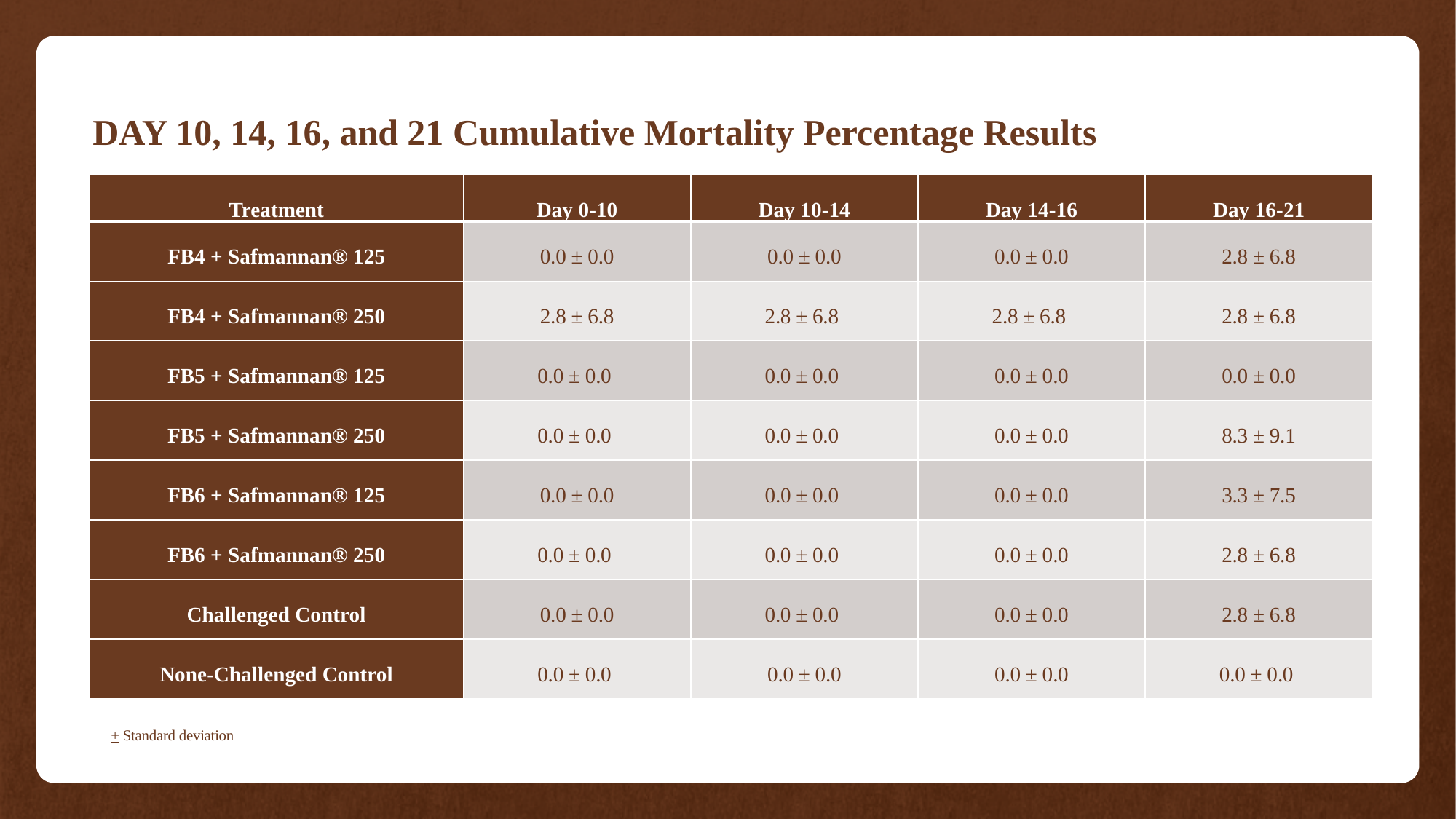

# DAY 10, 14, 16, and 21 Cumulative Mortality Percentage Results
| Treatment | Day 0-10 | Day 10-14 | Day 14-16 | Day 16-21 |
| --- | --- | --- | --- | --- |
| FB4 + Safmannan® 125 | 0.0 ± 0.0 | 0.0 ± 0.0 | 0.0 ± 0.0 | 2.8 ± 6.8 |
| FB4 + Safmannan® 250 | 2.8 ± 6.8 | 2.8 ± 6.8 | 2.8 ± 6.8 | 2.8 ± 6.8 |
| FB5 + Safmannan® 125 | 0.0 ± 0.0 | 0.0 ± 0.0 | 0.0 ± 0.0 | 0.0 ± 0.0 |
| FB5 + Safmannan® 250 | 0.0 ± 0.0 | 0.0 ± 0.0 | 0.0 ± 0.0 | 8.3 ± 9.1 |
| FB6 + Safmannan® 125 | 0.0 ± 0.0 | 0.0 ± 0.0 | 0.0 ± 0.0 | 3.3 ± 7.5 |
| FB6 + Safmannan® 250 | 0.0 ± 0.0 | 0.0 ± 0.0 | 0.0 ± 0.0 | 2.8 ± 6.8 |
| Challenged Control | 0.0 ± 0.0 | 0.0 ± 0.0 | 0.0 ± 0.0 | 2.8 ± 6.8 |
| None-Challenged Control | 0.0 ± 0.0 | 0.0 ± 0.0 | 0.0 ± 0.0 | 0.0 ± 0.0 |
+ Standard deviation